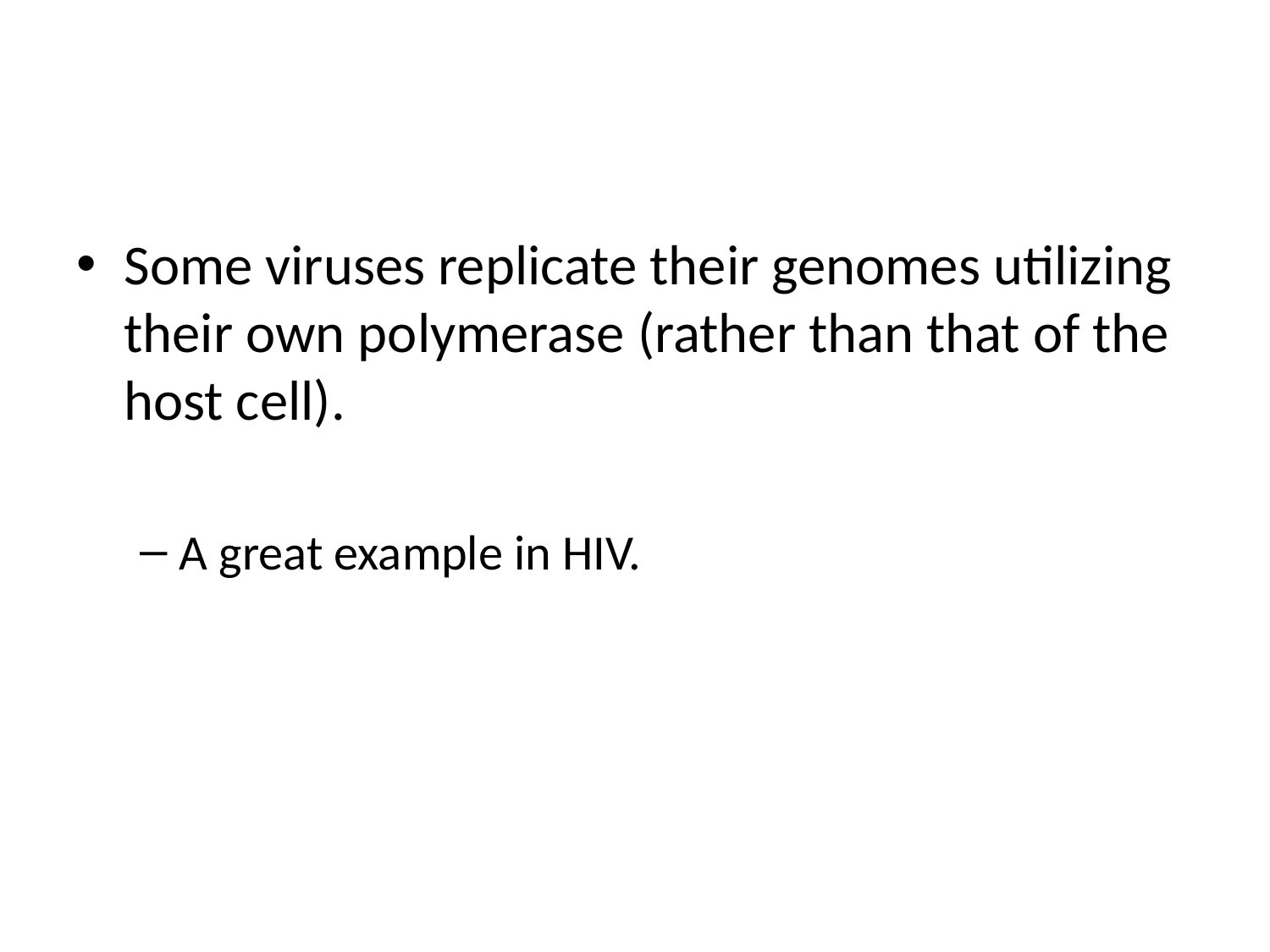

#
Some viruses replicate their genomes utilizing their own polymerase (rather than that of the host cell).

A great example in HIV.